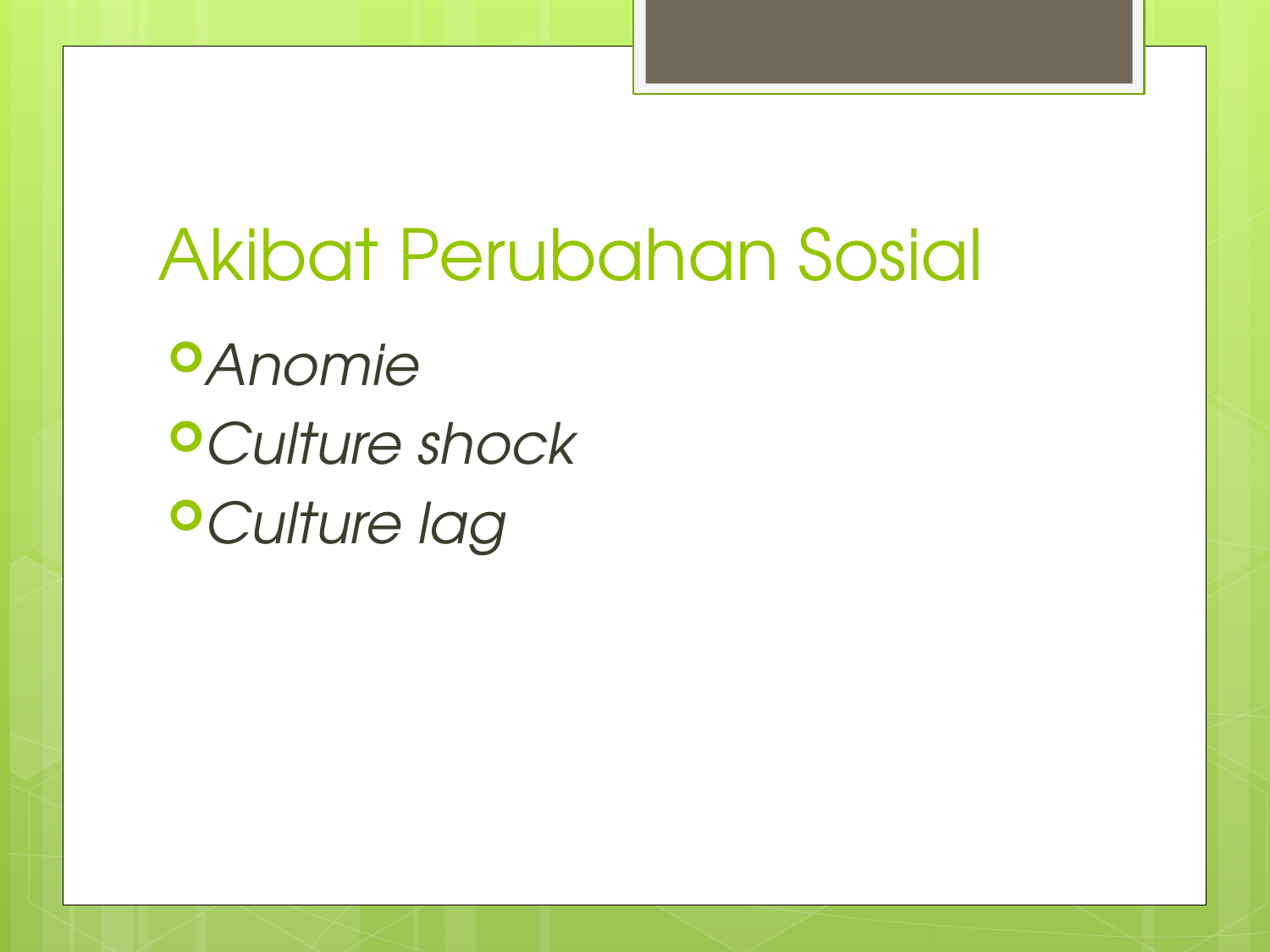

# Akibat Perubahan Sosial
Anomie
Culture shock
Culture lag